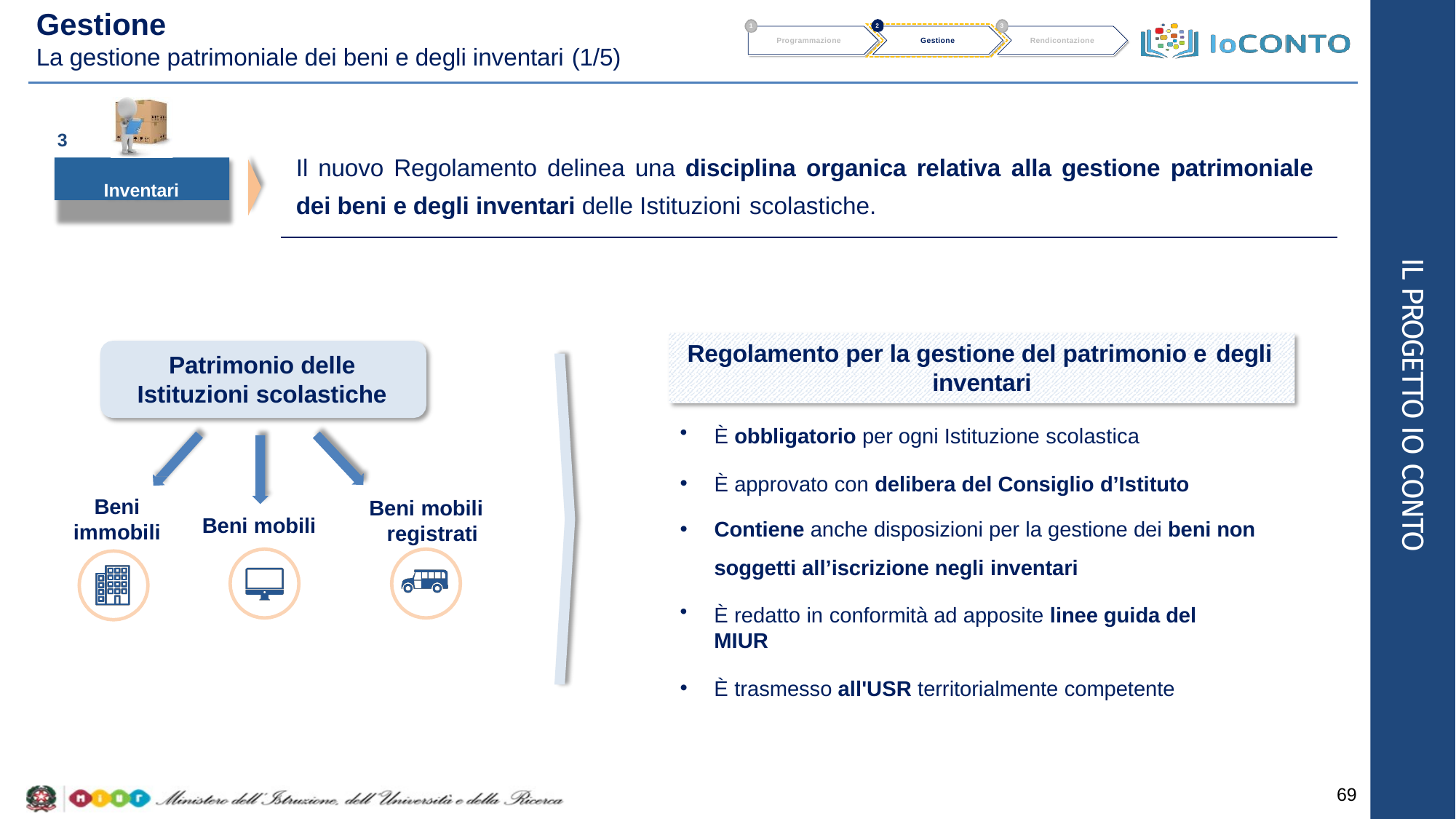

# Gestione
La gestione patrimoniale dei beni e degli inventari (1/5)

2
1
3

Programmazione
Gestione
Rendicontazione

3
Il nuovo Regolamento delinea una disciplina organica relativa alla gestione patrimoniale
dei beni e degli inventari delle Istituzioni scolastiche.

Inventari

IL PROGETTO IO CONTO

Regolamento per la gestione del patrimonio e degli
inventari

È obbligatorio per ogni Istituzione scolastica

È approvato con delibera del Consiglio d’Istituto

Patrimonio delle  Istituzioni scolastiche

Beni  immobili
Beni mobili  registrati
Contiene anche disposizioni per la gestione dei beni non  soggetti all’iscrizione negli inventari
Beni mobili

È redatto in conformità ad apposite linee guida del MIUR

È trasmesso all'USR territorialmente competente
69